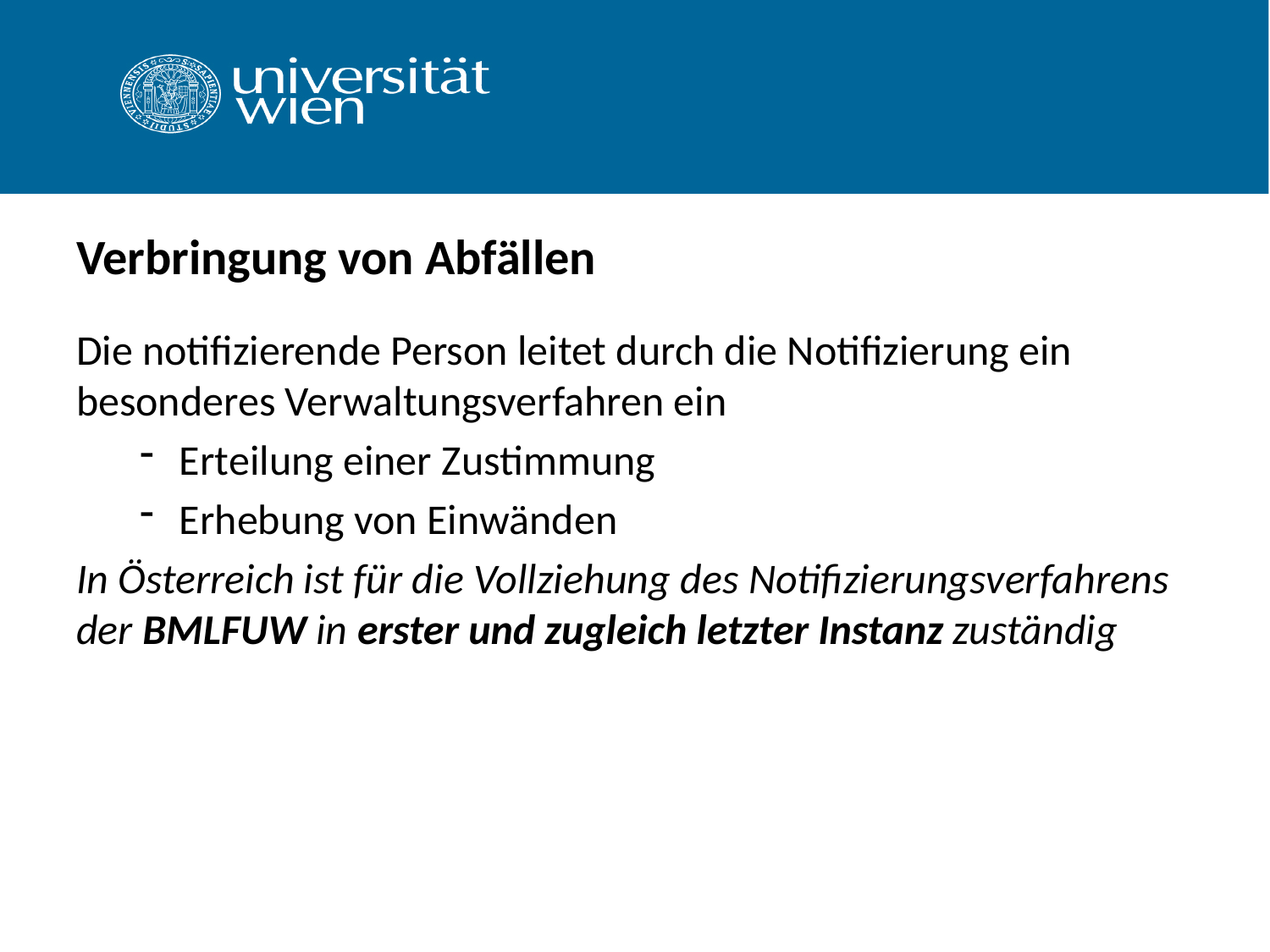

# Verbringung von Abfällen
Die notifizierende Person leitet durch die Notifizierung ein besonderes Verwaltungsverfahren ein
Erteilung einer Zustimmung
Erhebung von Einwänden
In Österreich ist für die Vollziehung des Notifizierungsverfahrens der BMLFUW in erster und zugleich letzter Instanz zuständig